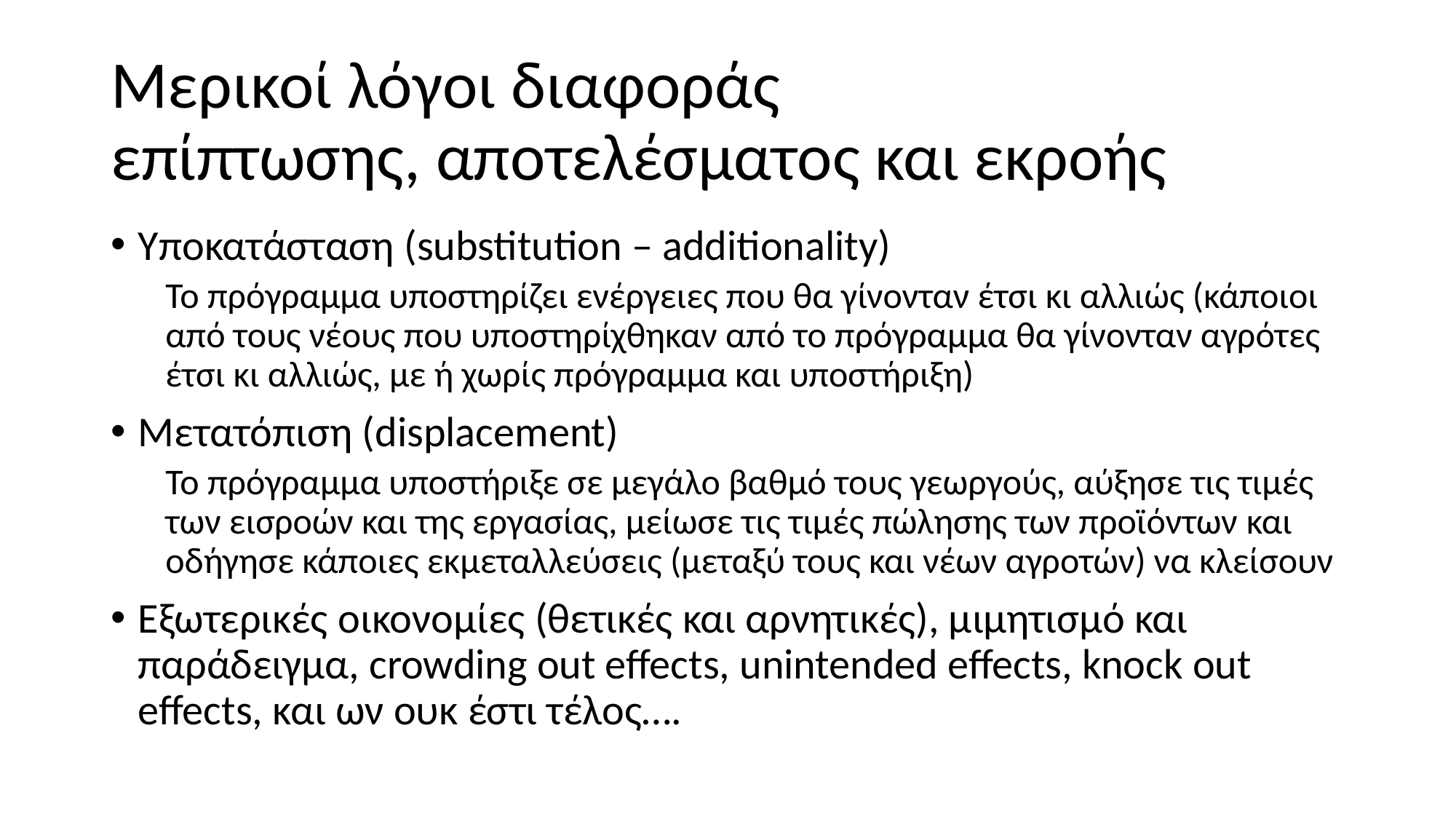

# Μερικοί λόγοι διαφοράς επίπτωσης, αποτελέσματος και εκροής
Υποκατάσταση (substitution – additionality)
Το πρόγραμμα υποστηρίζει ενέργειες που θα γίνονταν έτσι κι αλλιώς (κάποιοι από τους νέους που υποστηρίχθηκαν από το πρόγραμμα θα γίνονταν αγρότες έτσι κι αλλιώς, με ή χωρίς πρόγραμμα και υποστήριξη)
Μετατόπιση (displacement)
Το πρόγραμμα υποστήριξε σε μεγάλο βαθμό τους γεωργούς, αύξησε τις τιμές των εισροών και της εργασίας, μείωσε τις τιμές πώλησης των προϊόντων και οδήγησε κάποιες εκμεταλλεύσεις (μεταξύ τους και νέων αγροτών) να κλείσουν
Εξωτερικές οικονομίες (θετικές και αρνητικές), μιμητισμό και παράδειγμα, crowding out effects, unintended effects, knock out effects, και ων ουκ έστι τέλος….